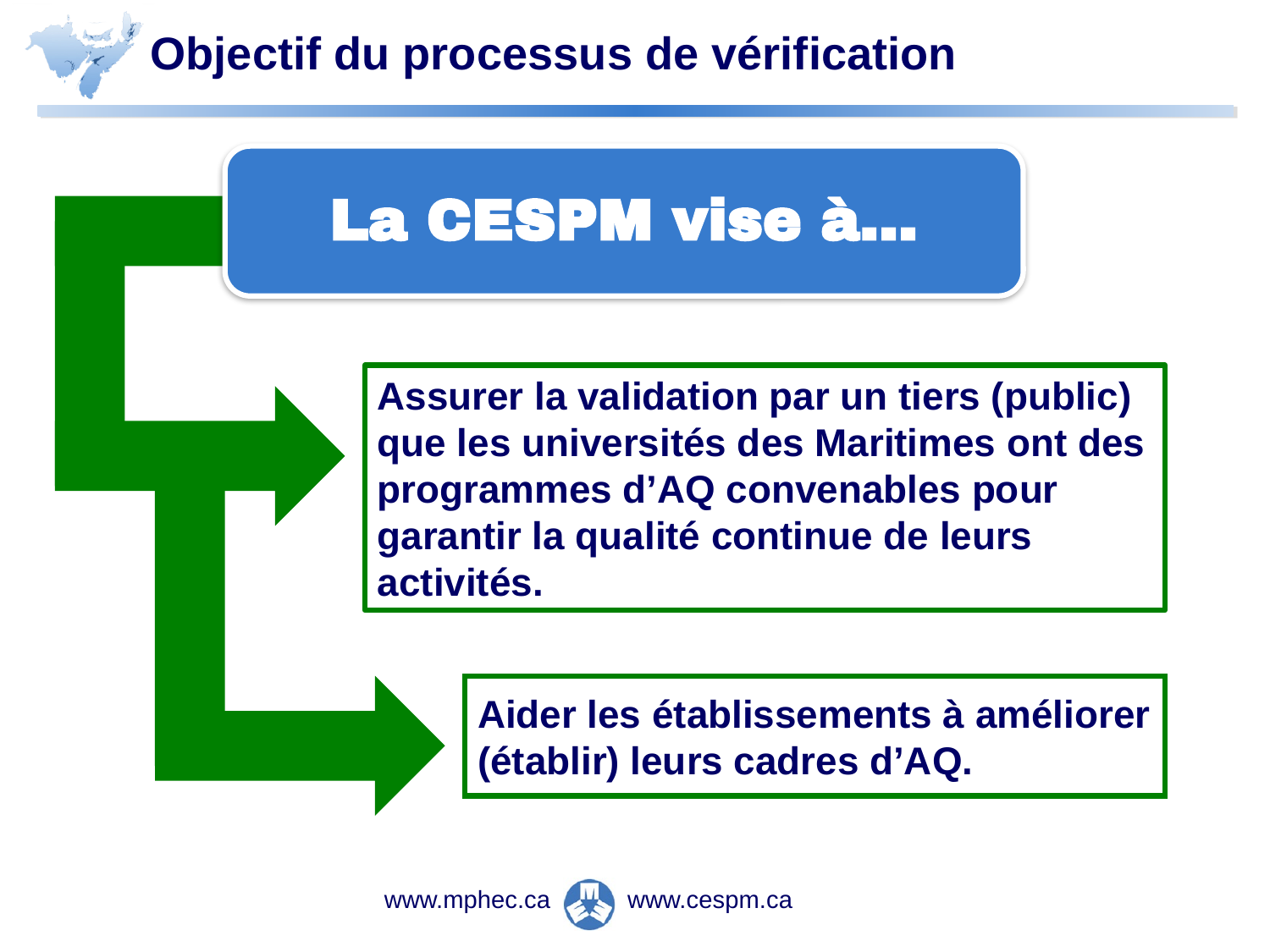

# Objectif du processus de vérification
La CESPM vise à…

Assurer la validation par un tiers (public) que les universités des Maritimes ont des programmes d’AQ convenables pour garantir la qualité continue de leurs activités.

Aider les établissements à améliorer (établir) leurs cadres d’AQ.